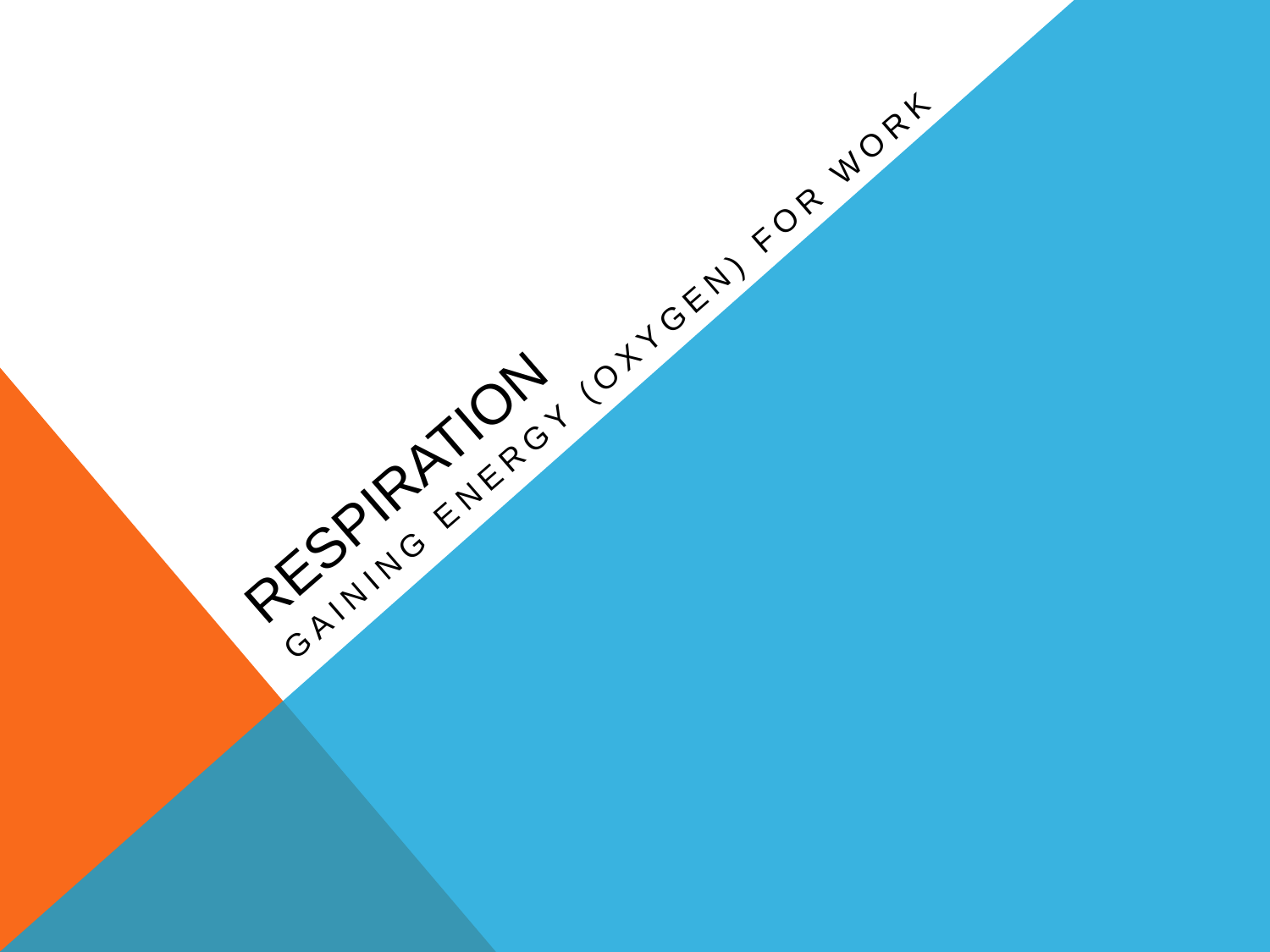

# RESPIRATION
Gaining energy (OXYGEN) for work